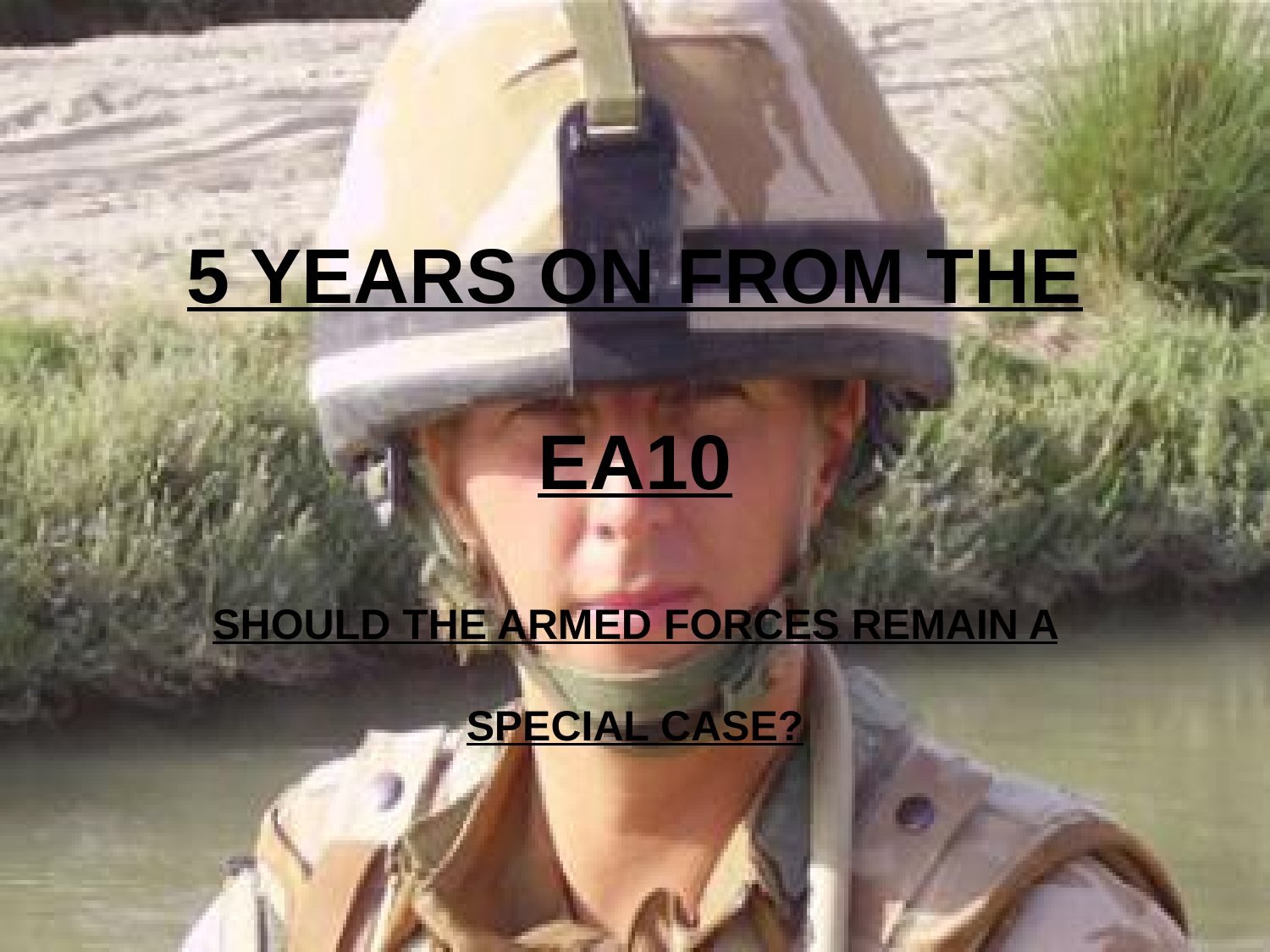

# 5 YEARS ON FROM THE EA10
SHOULD THE ARMED FORCES REMAIN A SPECIAL CASE?